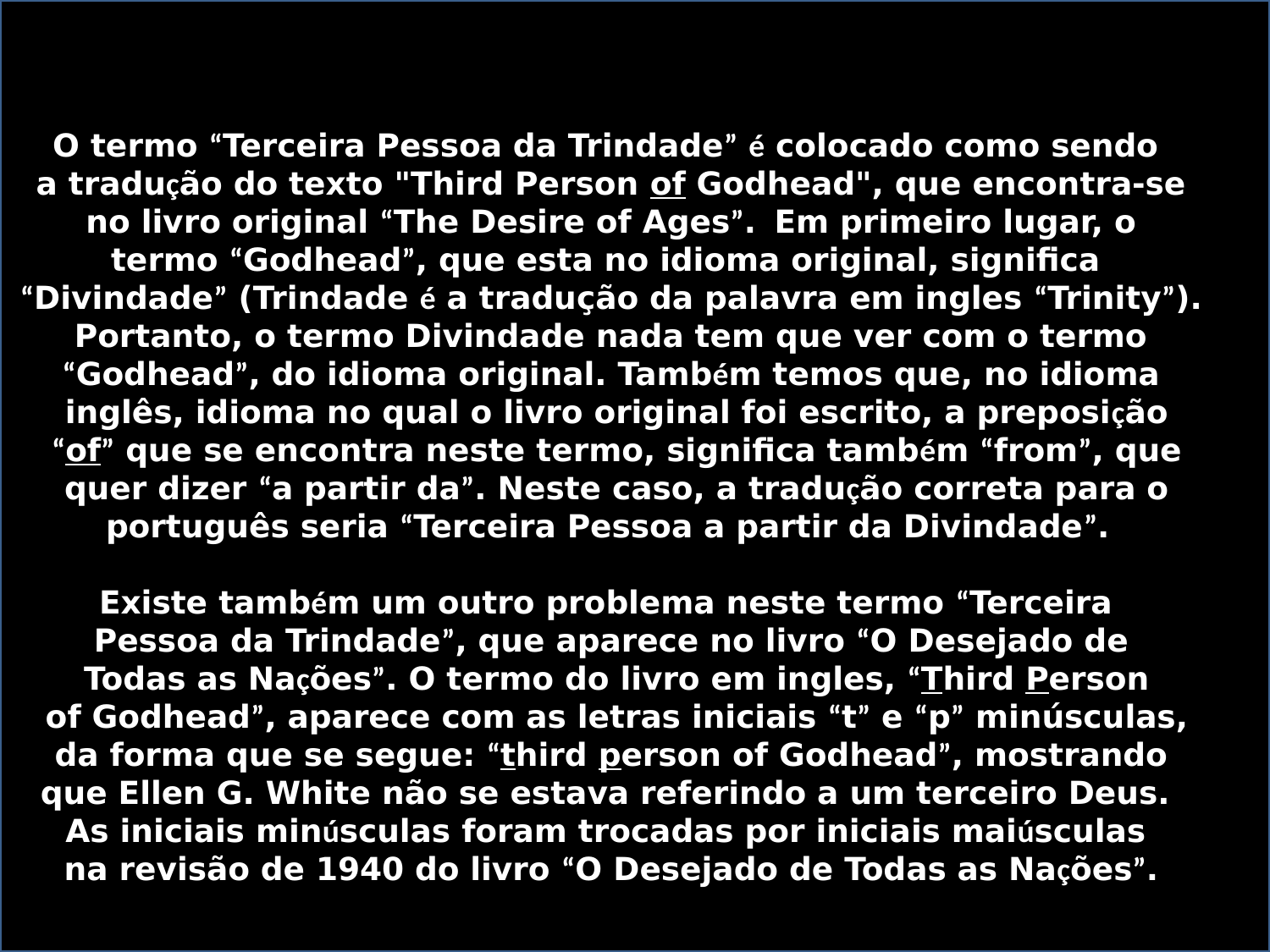

O termo “Terceira Pessoa da Trindade” é colocado como sendo
a tradução do texto "Third Person of Godhead", que encontra-se
 no livro original “The Desire of Ages”.  Em primeiro lugar, o
termo “Godhead”, que esta no idioma original, significa
“Divindade” (Trindade é a tradução da palavra em ingles “Trinity”).
 Portanto, o termo Divindade nada tem que ver com o termo
“Godhead”, do idioma original. Também temos que, no idioma
 inglês, idioma no qual o livro original foi escrito, a preposição
 “of” que se encontra neste termo, significa também “from”, que
 quer dizer “a partir da”. Neste caso, a tradução correta para o
 português seria “Terceira Pessoa a partir da Divindade”.

Existe também um outro problema neste termo “Terceira
Pessoa da Trindade”, que aparece no livro “O Desejado de
 Todas as Nações”. O termo do livro em ingles, “Third Person
 of Godhead”, aparece com as letras iniciais “t” e “p” minúsculas,
 da forma que se segue: “third person of Godhead”, mostrando
que Ellen G. White não se estava referindo a um terceiro Deus.
As iniciais minúsculas foram trocadas por iniciais maiúsculas
na revisão de 1940 do livro “O Desejado de Todas as Nações”.